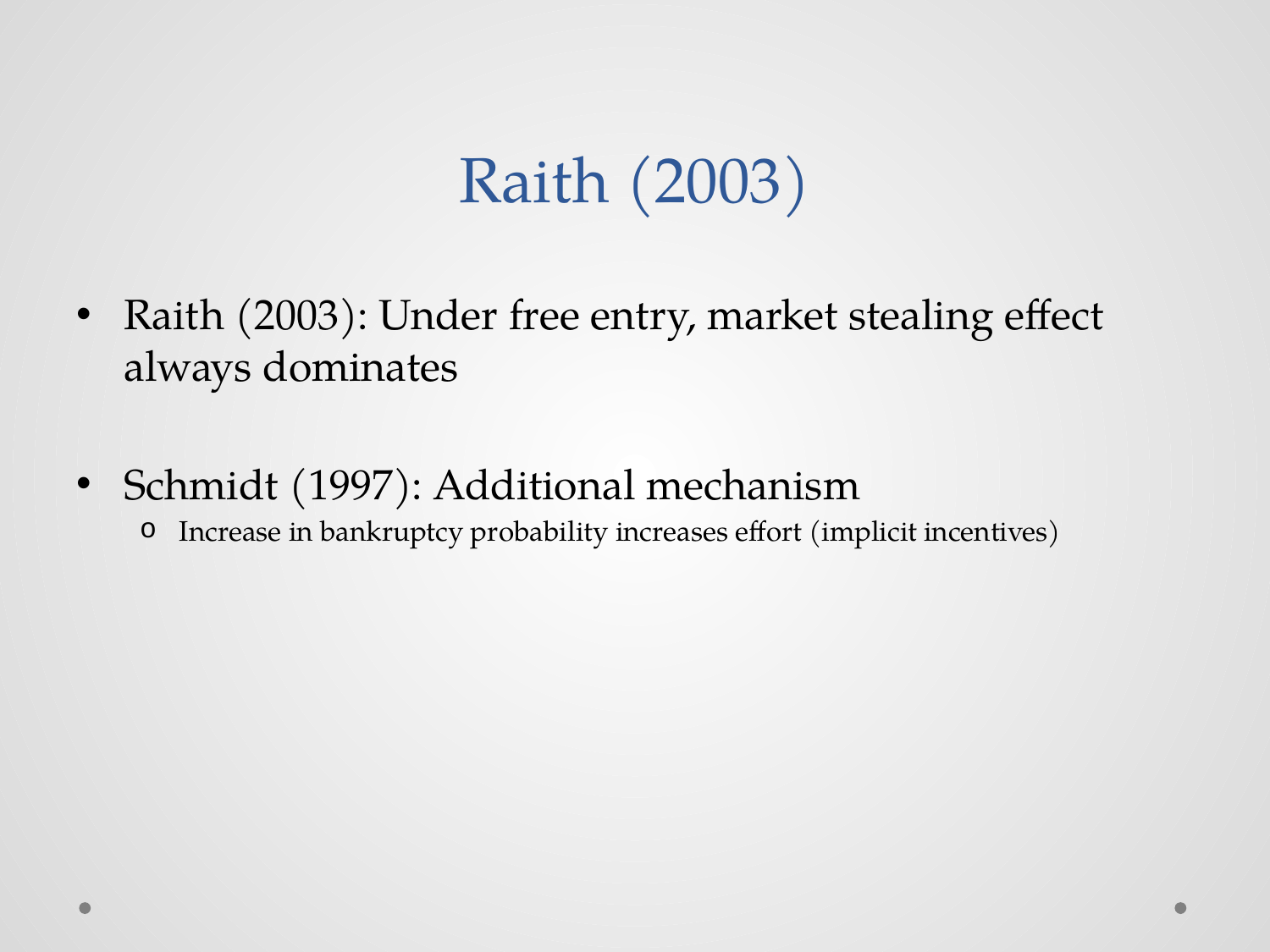

# Raith (2003)

Raith (2003): Under free entry, market stealing effect always dominates

Schmidt (1997): Additional mechanism
Increase in bankruptcy probability increases effort (implicit incentives)